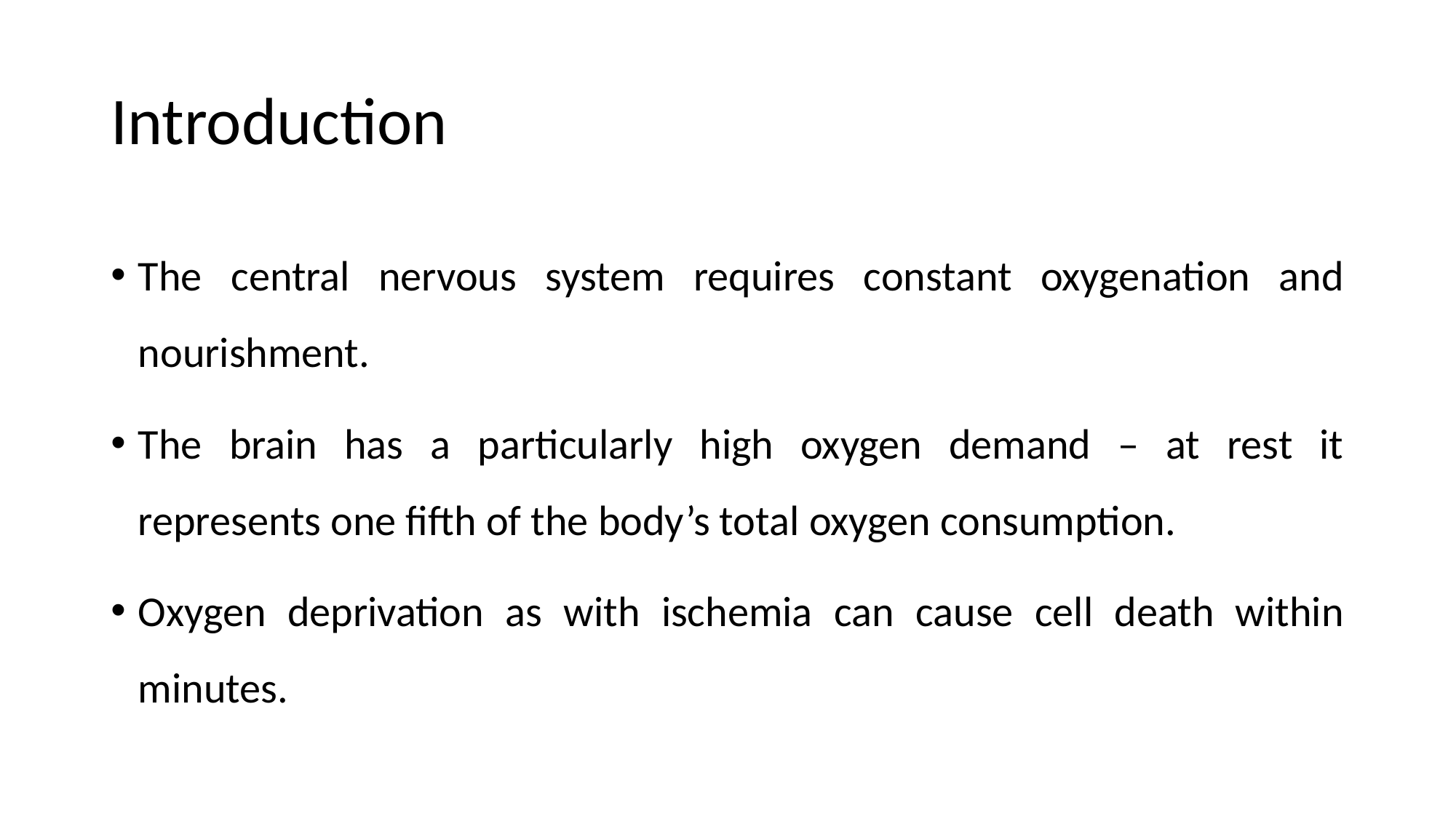

# Introduction
The central nervous system requires constant oxygenation and nourishment.
The brain has a particularly high oxygen demand – at rest it represents one fifth of the body’s total oxygen consumption.
Oxygen deprivation as with ischemia can cause cell death within minutes.